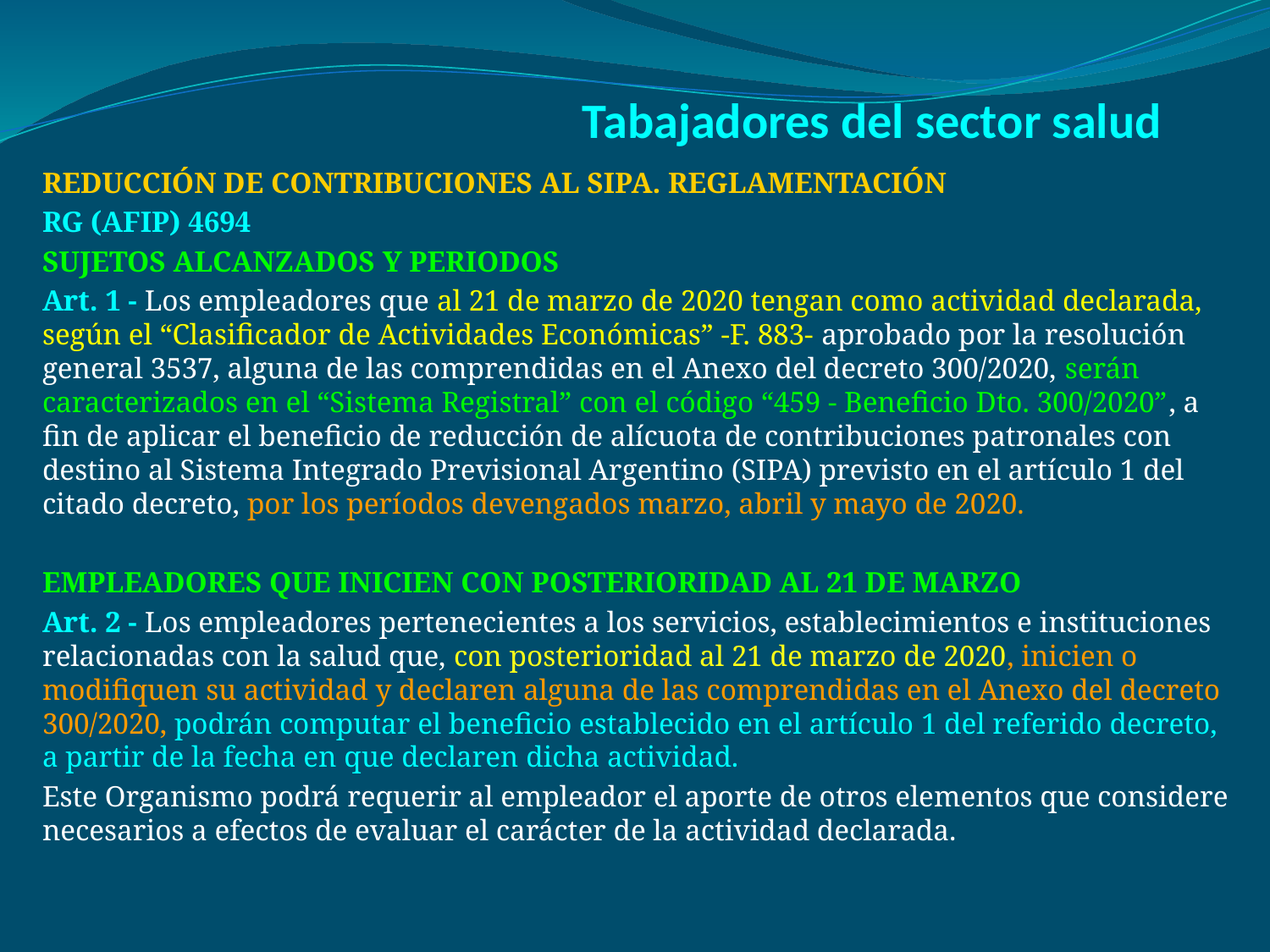

# Tabajadores del sector salud
REDUCCIÓN DE CONTRIBUCIONES AL SIPA. REGLAMENTACIÓN
RG (AFIP) 4694
SUJETOS ALCANZADOS Y PERIODOS
Art. 1 - Los empleadores que al 21 de marzo de 2020 tengan como actividad declarada, según el “Clasificador de Actividades Económicas” -F. 883- aprobado por la resolución general 3537, alguna de las comprendidas en el Anexo del decreto 300/2020, serán caracterizados en el “Sistema Registral” con el código “459 - Beneficio Dto. 300/2020”, a fin de aplicar el beneficio de reducción de alícuota de contribuciones patronales con destino al Sistema Integrado Previsional Argentino (SIPA) previsto en el artículo 1 del citado decreto, por los períodos devengados marzo, abril y mayo de 2020.

EMPLEADORES QUE INICIEN CON POSTERIORIDAD AL 21 DE MARZO
Art. 2 - Los empleadores pertenecientes a los servicios, establecimientos e instituciones relacionadas con la salud que, con posterioridad al 21 de marzo de 2020, inicien o modifiquen su actividad y declaren alguna de las comprendidas en el Anexo del decreto 300/2020, podrán computar el beneficio establecido en el artículo 1 del referido decreto, a partir de la fecha en que declaren dicha actividad.
Este Organismo podrá requerir al empleador el aporte de otros elementos que considere necesarios a efectos de evaluar el carácter de la actividad declarada.